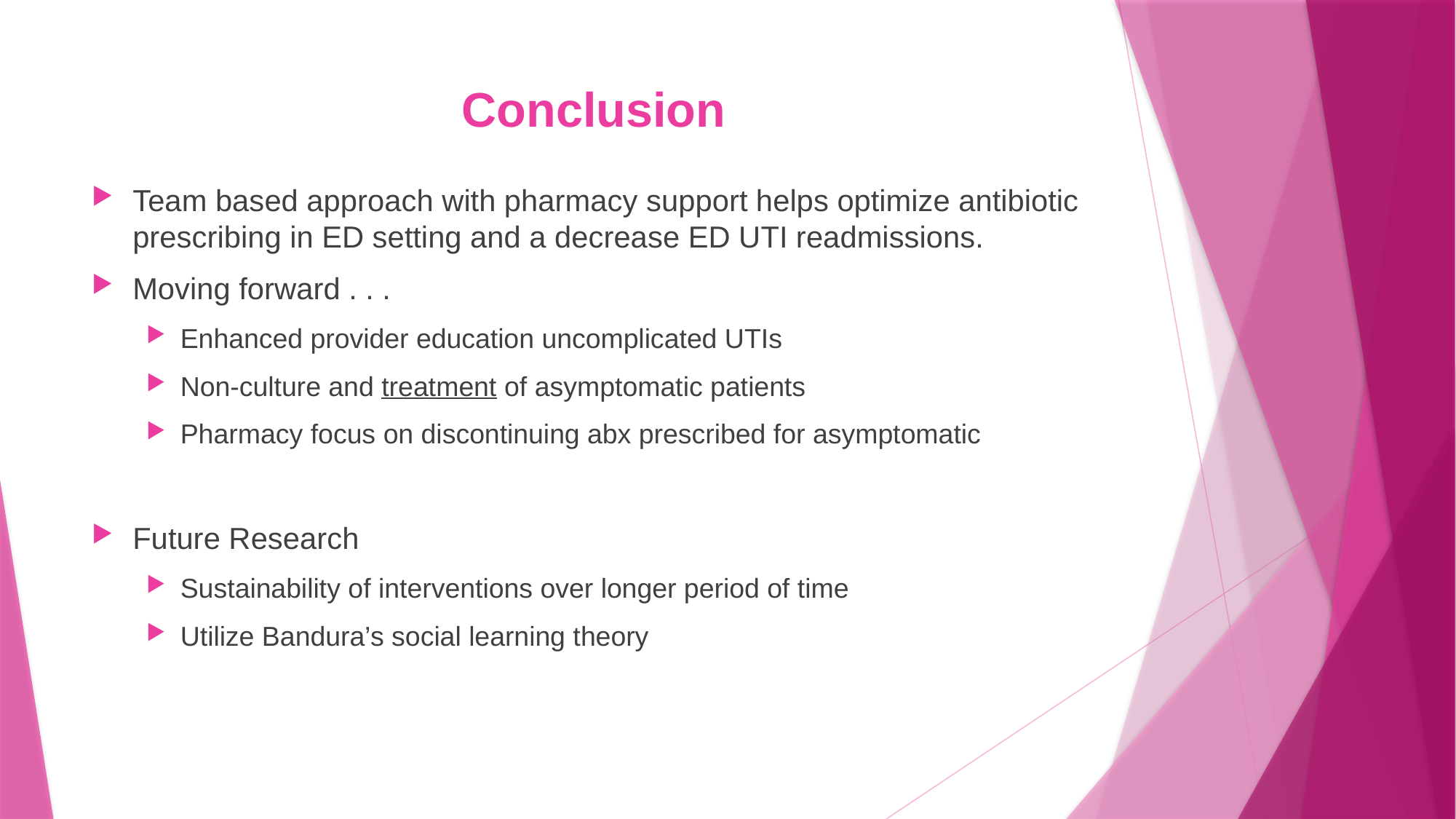

# Conclusion
Team based approach with pharmacy support helps optimize antibiotic prescribing in ED setting and a decrease ED UTI readmissions.
Moving forward . . .
Enhanced provider education uncomplicated UTIs
Non-culture and treatment of asymptomatic patients
Pharmacy focus on discontinuing abx prescribed for asymptomatic

Future Research
Sustainability of interventions over longer period of time
Utilize Bandura’s social learning theory